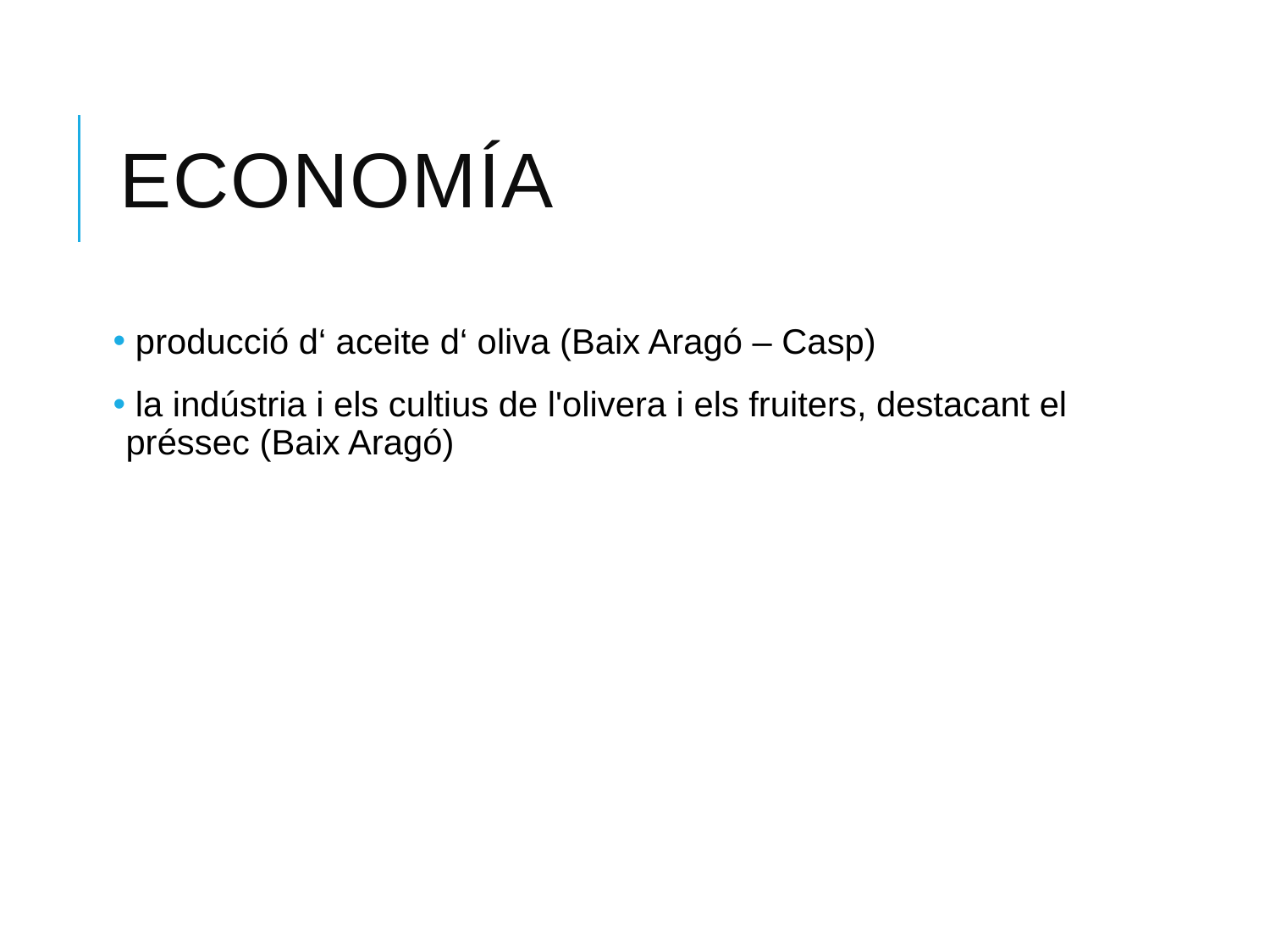

# economía
 producció d‘ aceite d‘ oliva (Baix Aragó – Casp)
 la indústria i els cultius de l'olivera i els fruiters, destacant el préssec (Baix Aragó)